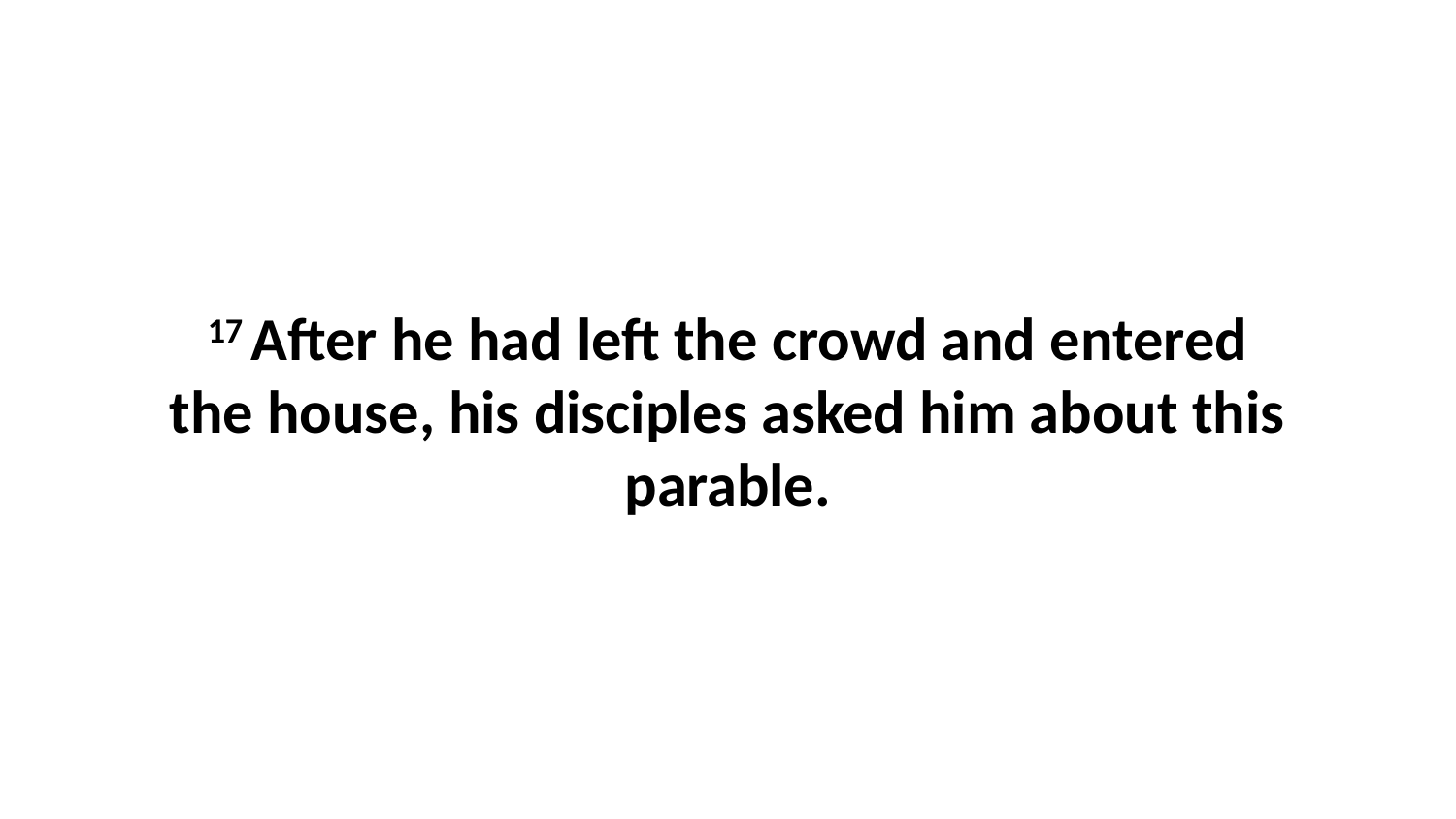

17 After he had left the crowd and entered the house, his disciples asked him about this parable.